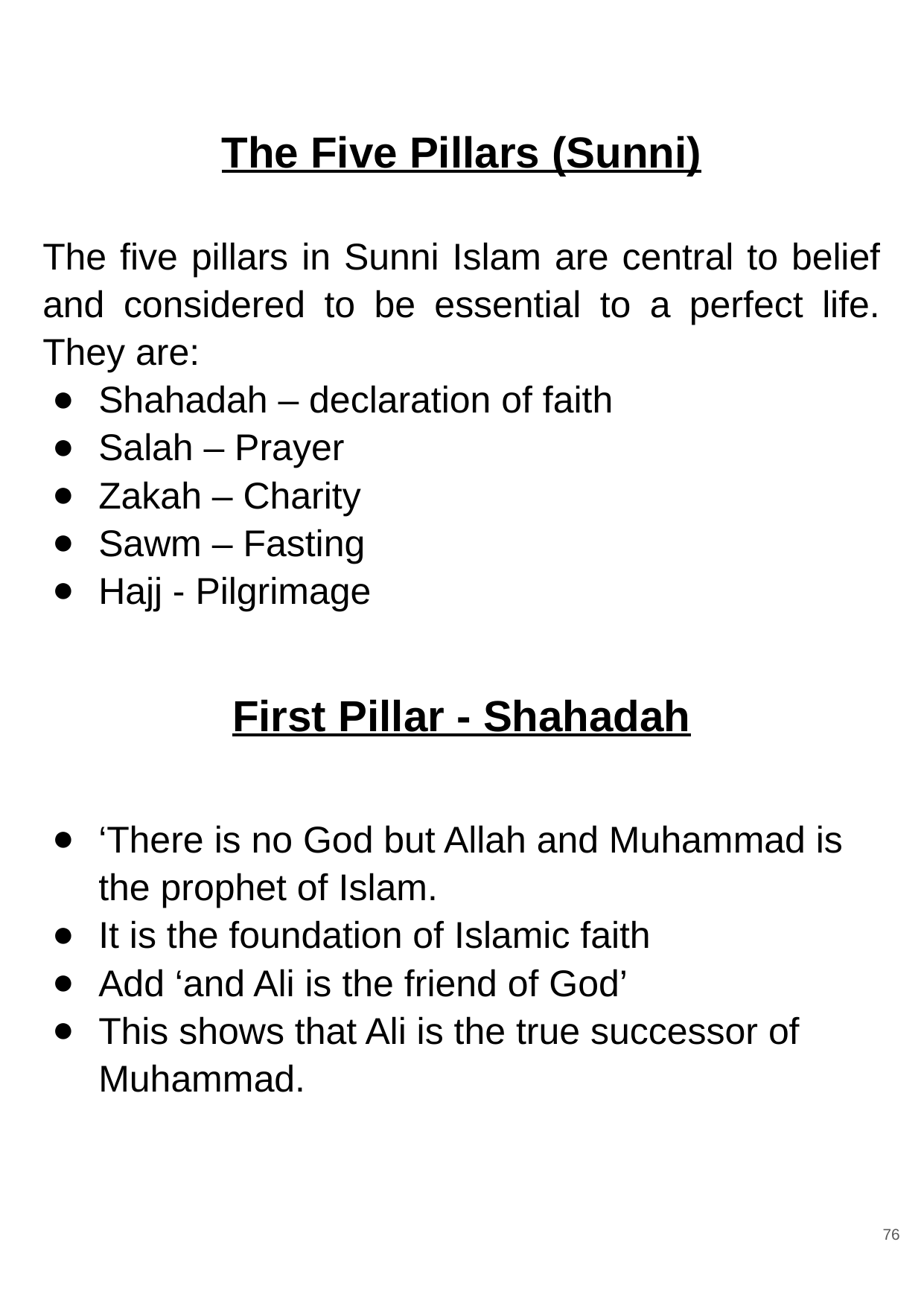

# The Five Pillars (Sunni)
The five pillars in Sunni Islam are central to belief and considered to be essential to a perfect life. They are:
Shahadah – declaration of faith
Salah – Prayer
Zakah – Charity
Sawm – Fasting
Hajj - Pilgrimage

First Pillar - Shahadah

‘There is no God but Allah and Muhammad is the prophet of Islam.
It is the foundation of Islamic faith
Add ‘and Ali is the friend of God’
This shows that Ali is the true successor of Muhammad.

76